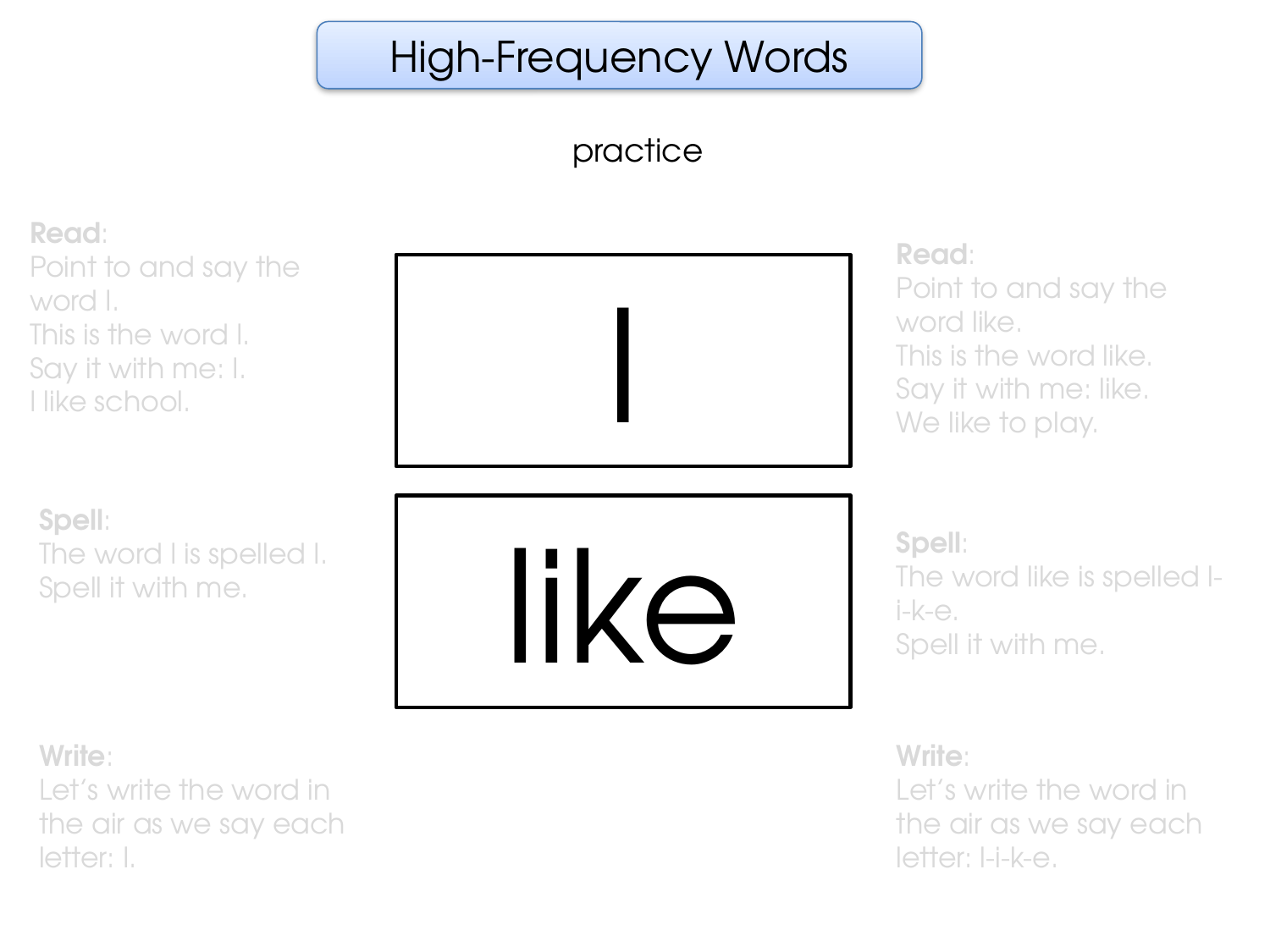

High-Frequency Words
practice
Read:
Point to and say the word I.
This is the word I.
Say it with me: I.
I like school.
Read:
Point to and say the word like.
This is the word like.
Say it with me: like.
We like to play.
I
Spell:
The word I is spelled I.
Spell it with me.
like
Spell:
The word like is spelled l-i-k-e.
Spell it with me.
Write:
Let’s write the word in the air as we say each letter: I.
Write:
Let’s write the word in the air as we say each letter: l-i-k-e.